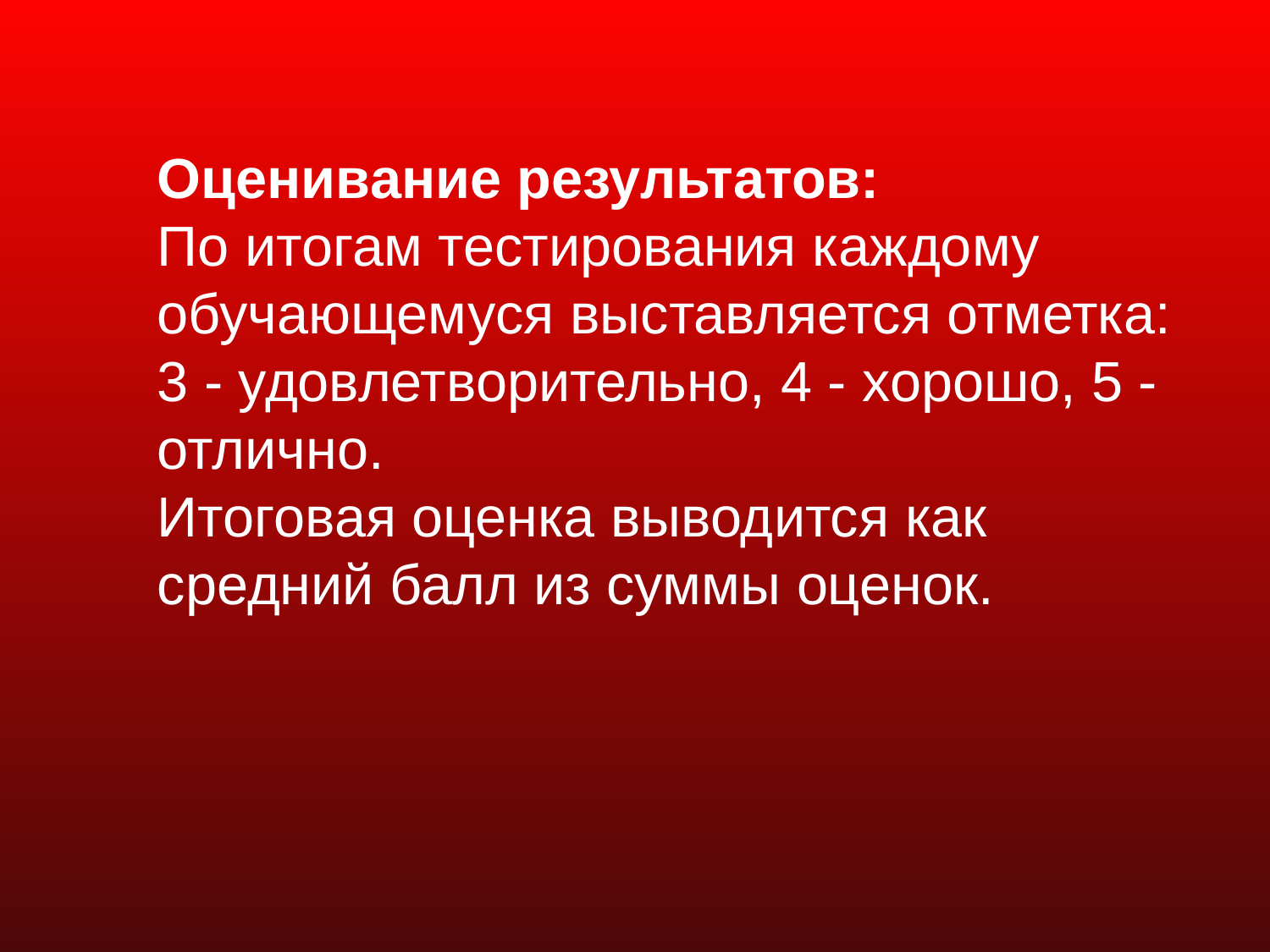

Оценивание результатов:
По итогам тестирования каждому обучающемуся выставляется отметка:
3 - удовлетворительно, 4 - хорошо, 5 - отлично.
Итоговая оценка выводится как средний балл из суммы оценок.